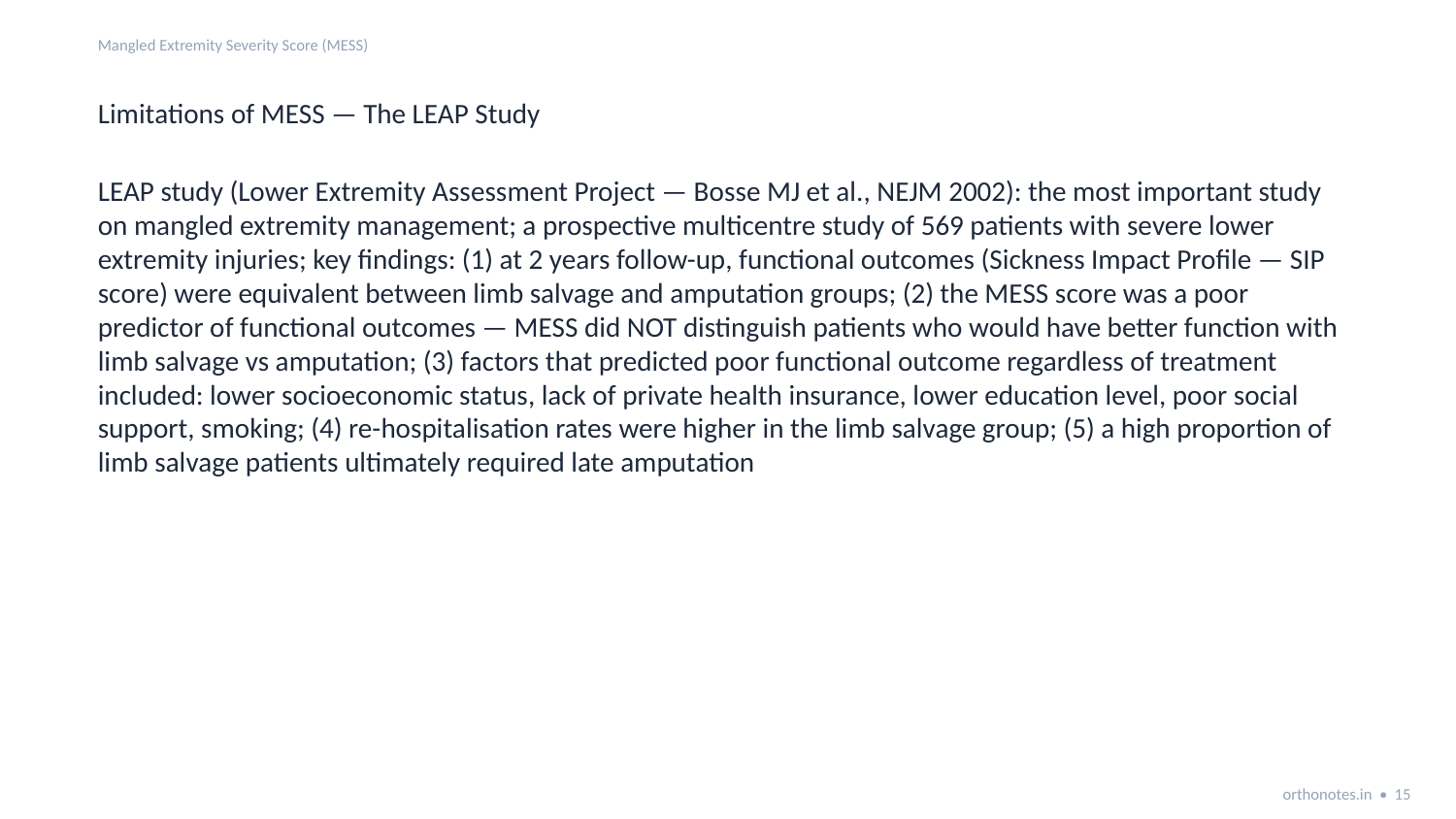

Mangled Extremity Severity Score (MESS)
Limitations of MESS — The LEAP Study
LEAP study (Lower Extremity Assessment Project — Bosse MJ et al., NEJM 2002): the most important study on mangled extremity management; a prospective multicentre study of 569 patients with severe lower extremity injuries; key findings: (1) at 2 years follow-up, functional outcomes (Sickness Impact Profile — SIP score) were equivalent between limb salvage and amputation groups; (2) the MESS score was a poor predictor of functional outcomes — MESS did NOT distinguish patients who would have better function with limb salvage vs amputation; (3) factors that predicted poor functional outcome regardless of treatment included: lower socioeconomic status, lack of private health insurance, lower education level, poor social support, smoking; (4) re-hospitalisation rates were higher in the limb salvage group; (5) a high proportion of limb salvage patients ultimately required late amputation
orthonotes.in  •  15